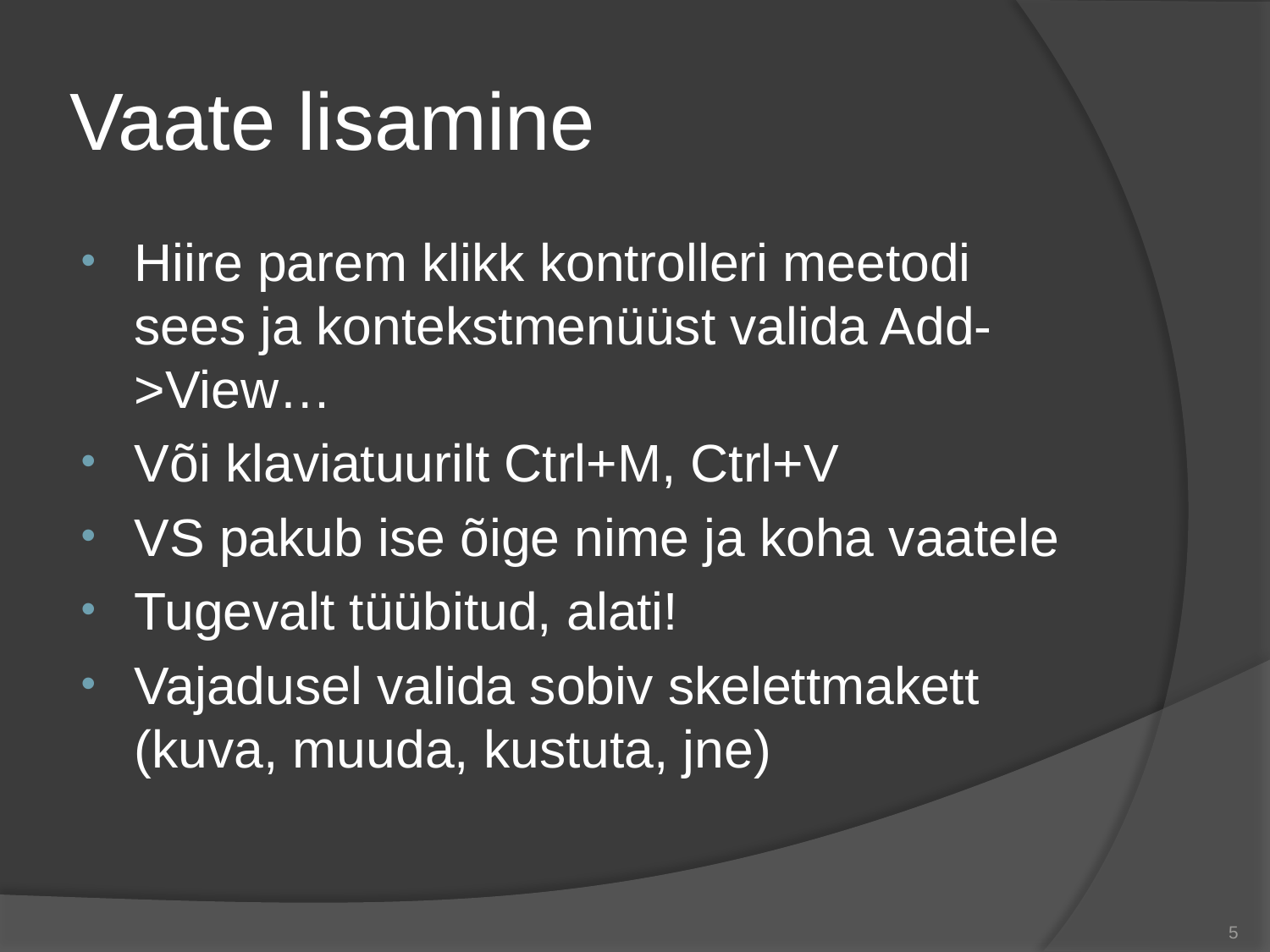

# Vaate lisamine
Hiire parem klikk kontrolleri meetodi sees ja kontekstmenüüst valida Add->View…
Või klaviatuurilt Ctrl+M, Ctrl+V
VS pakub ise õige nime ja koha vaatele
Tugevalt tüübitud, alati!
Vajadusel valida sobiv skelettmakett (kuva, muuda, kustuta, jne)
5